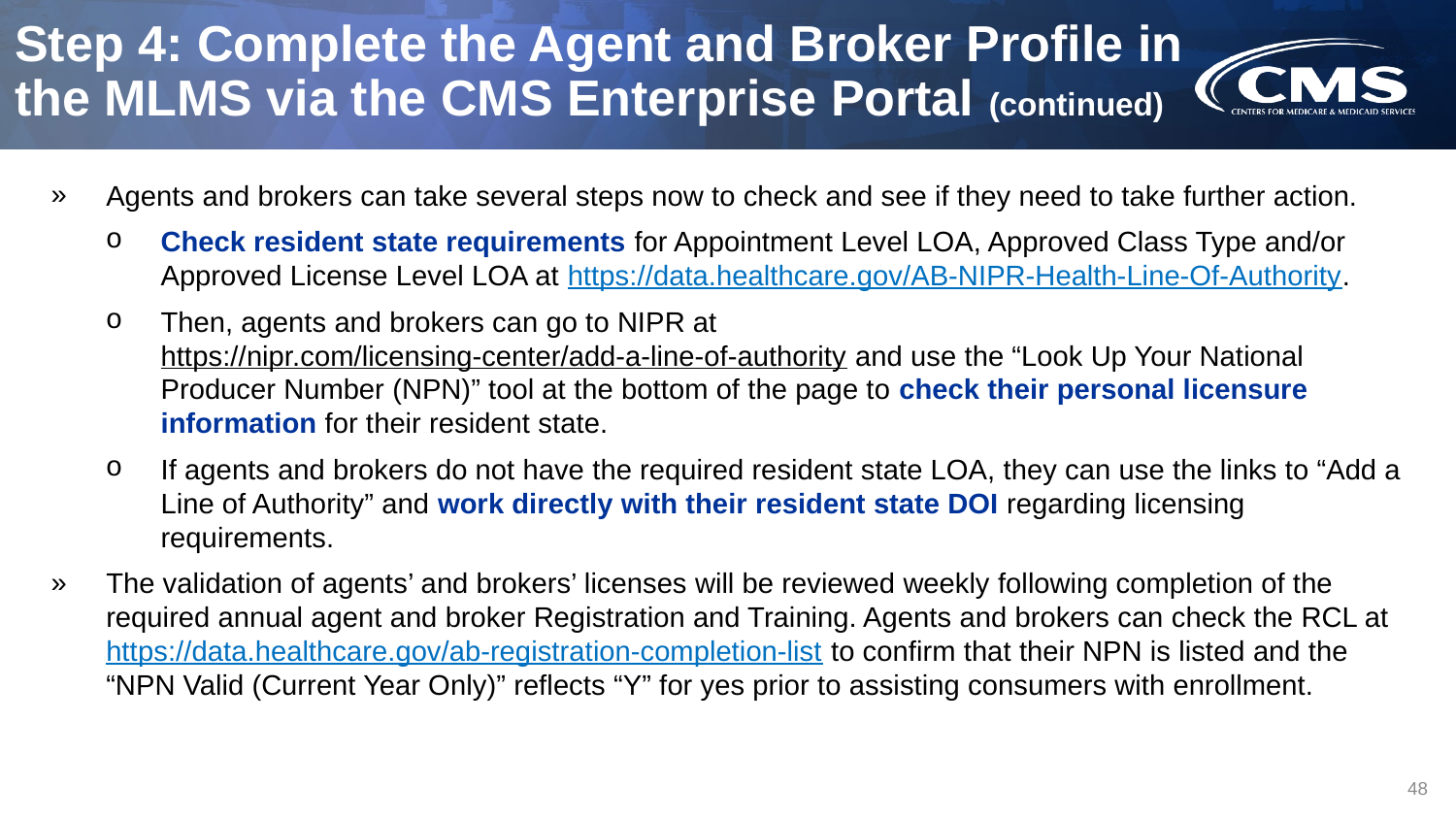

Step 4: Complete the Agent and Broker Profile in the MLMS via the CMS Enterprise Portal (continued)
Agents and brokers can take several steps now to check and see if they need to take further action.
Check resident state requirements for Appointment Level LOA, Approved Class Type and/or Approved License Level LOA at https://data.healthcare.gov/AB-NIPR-Health-Line-Of-Authority.
Then, agents and brokers can go to NIPR at https://nipr.com/licensing-center/add-a-line-of-authority and use the “Look Up Your National Producer Number (NPN)” tool at the bottom of the page to check their personal licensure information for their resident state.
If agents and brokers do not have the required resident state LOA, they can use the links to “Add a Line of Authority” and work directly with their resident state DOI regarding licensing requirements.
The validation of agents’ and brokers’ licenses will be reviewed weekly following completion of the required annual agent and broker Registration and Training. Agents and brokers can check the RCL at https://data.healthcare.gov/ab-registration-completion-list to confirm that their NPN is listed and the “NPN Valid (Current Year Only)” reflects “Y” for yes prior to assisting consumers with enrollment.
48